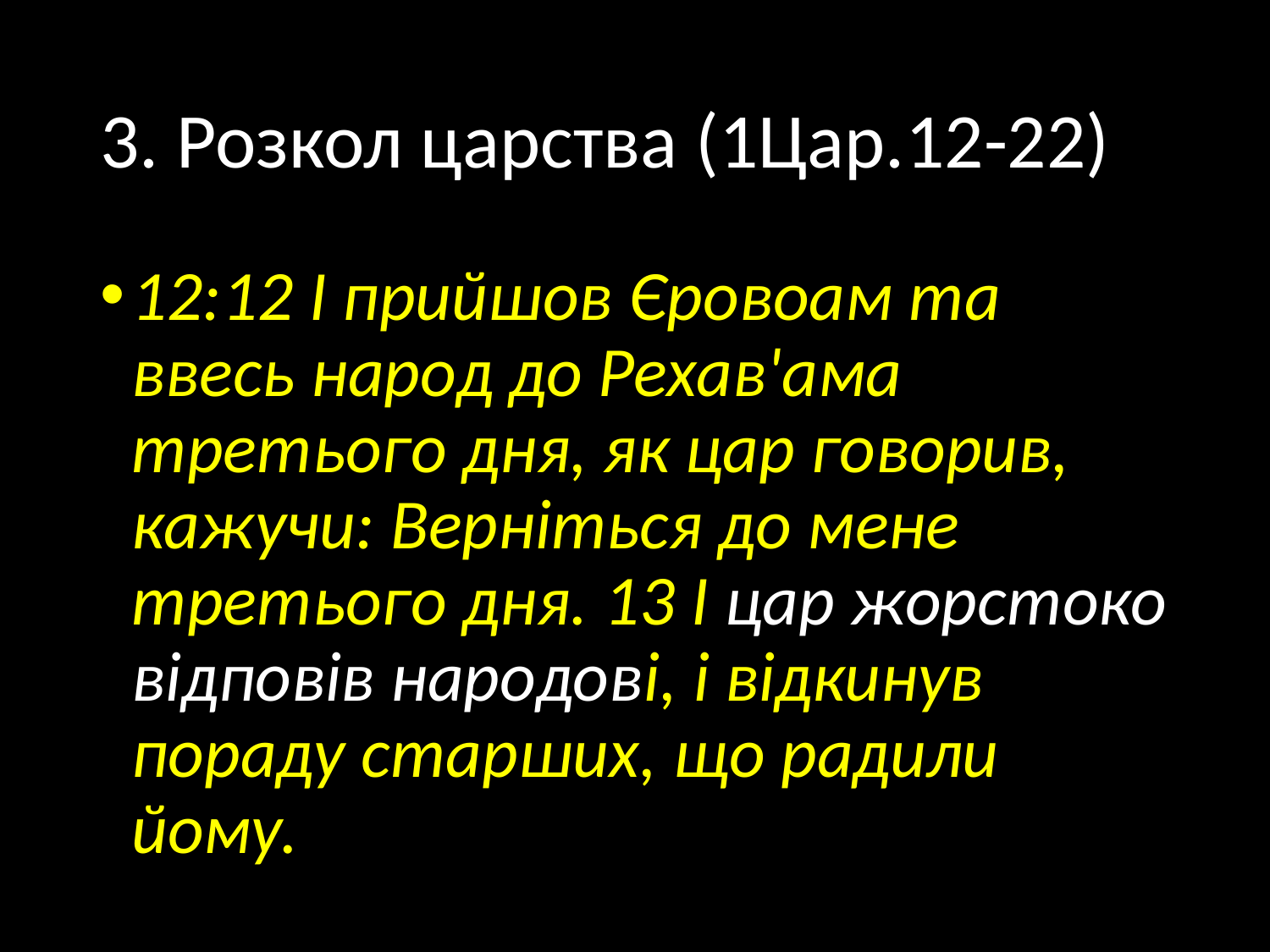

# 3. Розкол царства (1Цар.12-22)
12:12 І прийшов Єровоам та ввесь народ до Рехав'ама третього дня, як цар говорив, кажучи: Верніться до мене третього дня. 13 І цар жорстоко відповів народові, і відкинув пораду старших, що радили йому.